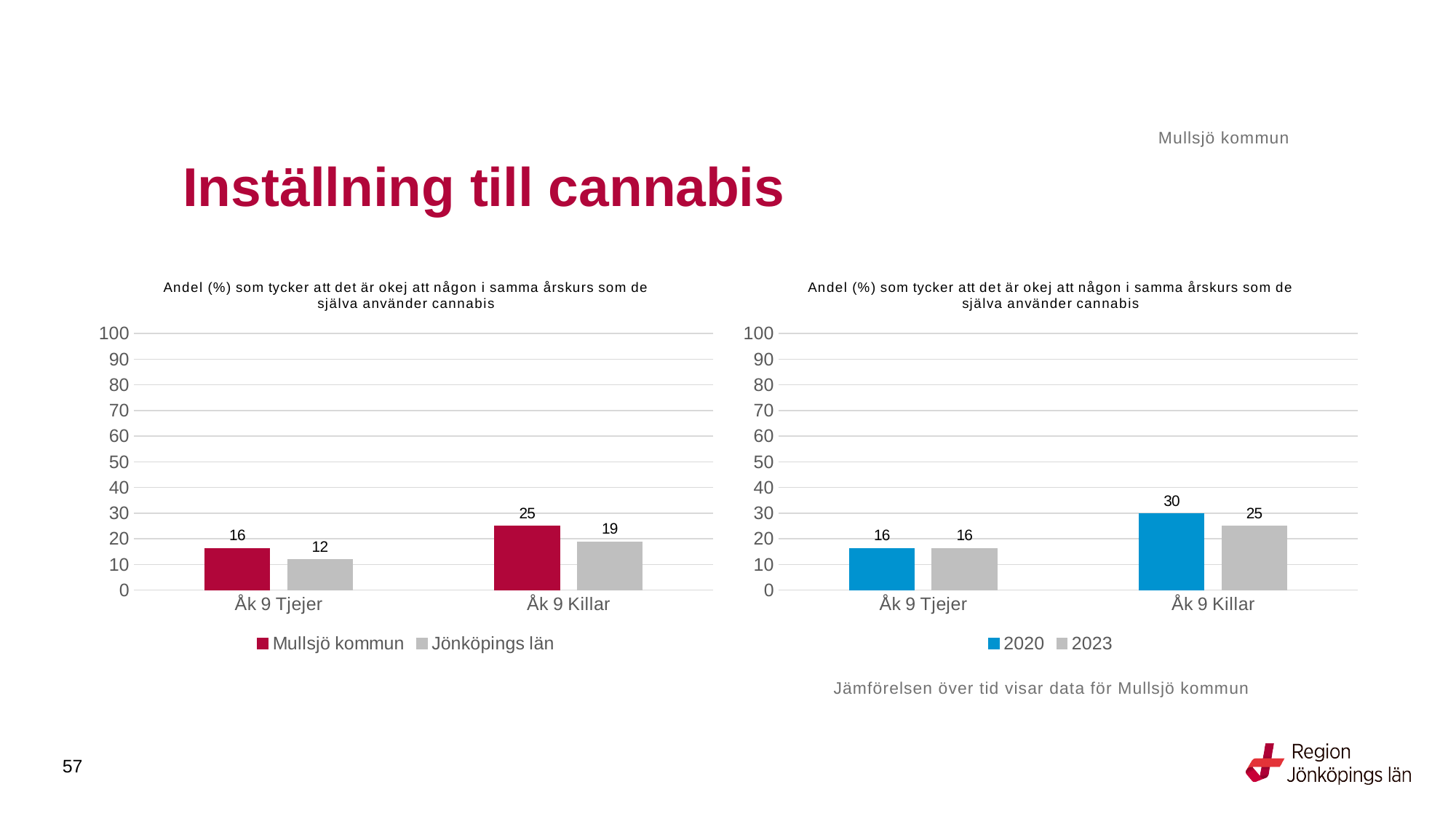

Mullsjö kommun
# Inställning till cannabis

### Chart: Andel (%) som tycker att det är okej att någon i samma årskurs som de själva använder cannabis

| Category | Mullsjö kommun | Jönköpings län |
|---|---|---|
| Åk 9 Tjejer | 16.2791 | 11.8986 |
| Åk 9 Killar | 25.0 | 18.8816 |

### Chart: Andel (%) som tycker att det är okej att någon i samma årskurs som de själva använder cannabis

| Category | 2020 | 2023 |
|---|---|---|
| Åk 9 Tjejer | 16.3265 | 16.2791 |
| Åk 9 Killar | 29.7297 | 25.0 |
Jämförelsen över tid visar data för Mullsjö kommun
57